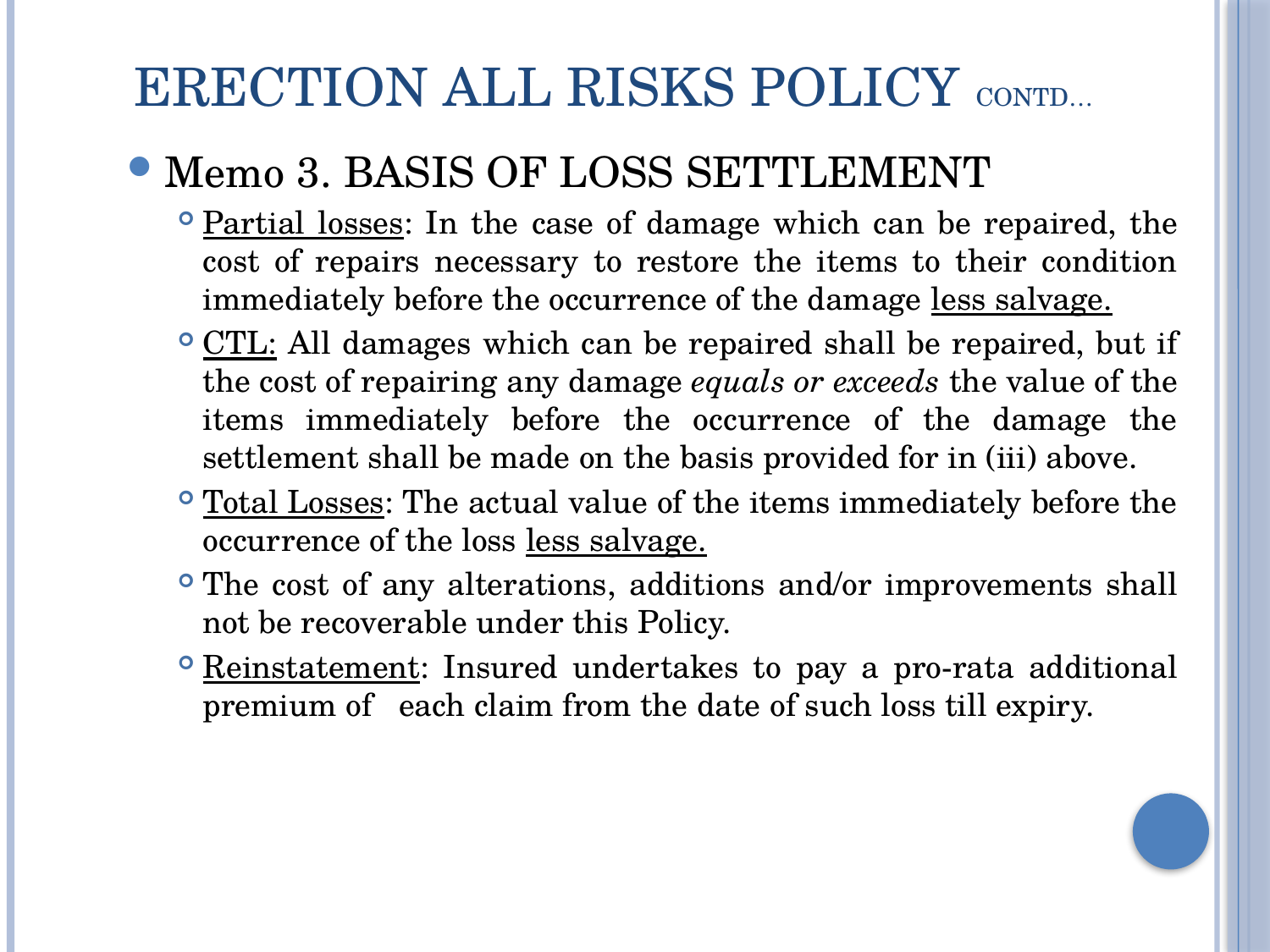

# ERECTION ALL RISKS POLICY contd…
Memo 3. BASIS OF LOSS SETTLEMENT
Partial losses: In the case of damage which can be repaired, the cost of repairs necessary to restore the items to their condition immediately before the occurrence of the damage less salvage.
CTL: All damages which can be repaired shall be repaired, but if the cost of repairing any damage equals or exceeds the value of the items immediately before the occurrence of the damage the settlement shall be made on the basis provided for in (iii) above.
Total Losses: The actual value of the items immediately before the occurrence of the loss less salvage.
The cost of any alterations, additions and/or improvements shall not be recoverable under this Policy.
Reinstatement: Insured undertakes to pay a pro-rata additional premium of   each claim from the date of such loss till expiry.